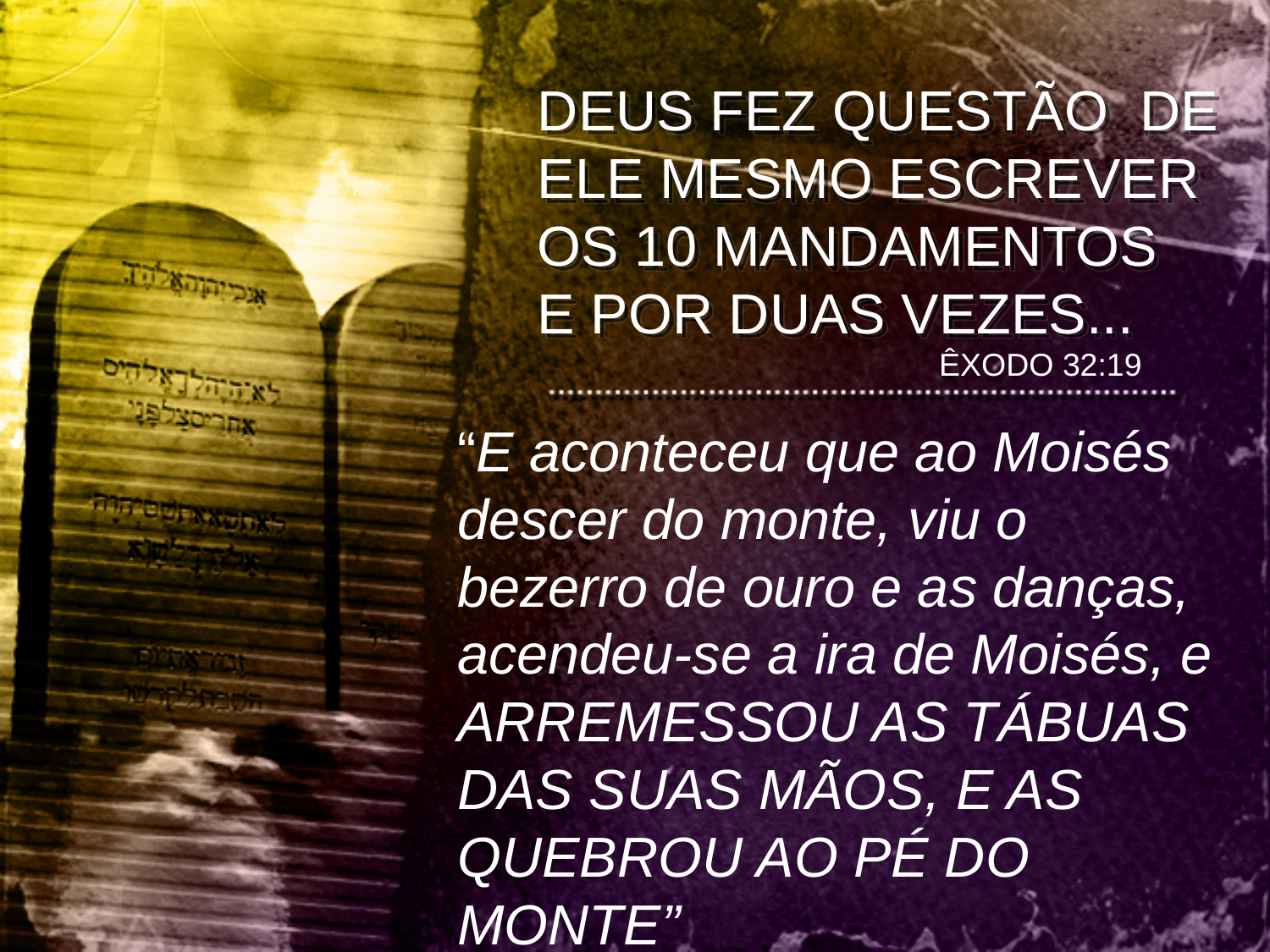

DEUS FEZ QUESTÃO  DE ELE MESMO ESCREVER
OS 10 MANDAMENTOS
E POR DUAS VEZES...
     ÊXODO 32:19
“E aconteceu que ao Moisés descer do monte, viu o bezerro de ouro e as danças, acendeu-se a ira de Moisés, e ARREMESSOU AS TÁBUAS DAS SUAS MÃOS, E AS QUEBROU AO PÉ DO MONTE”